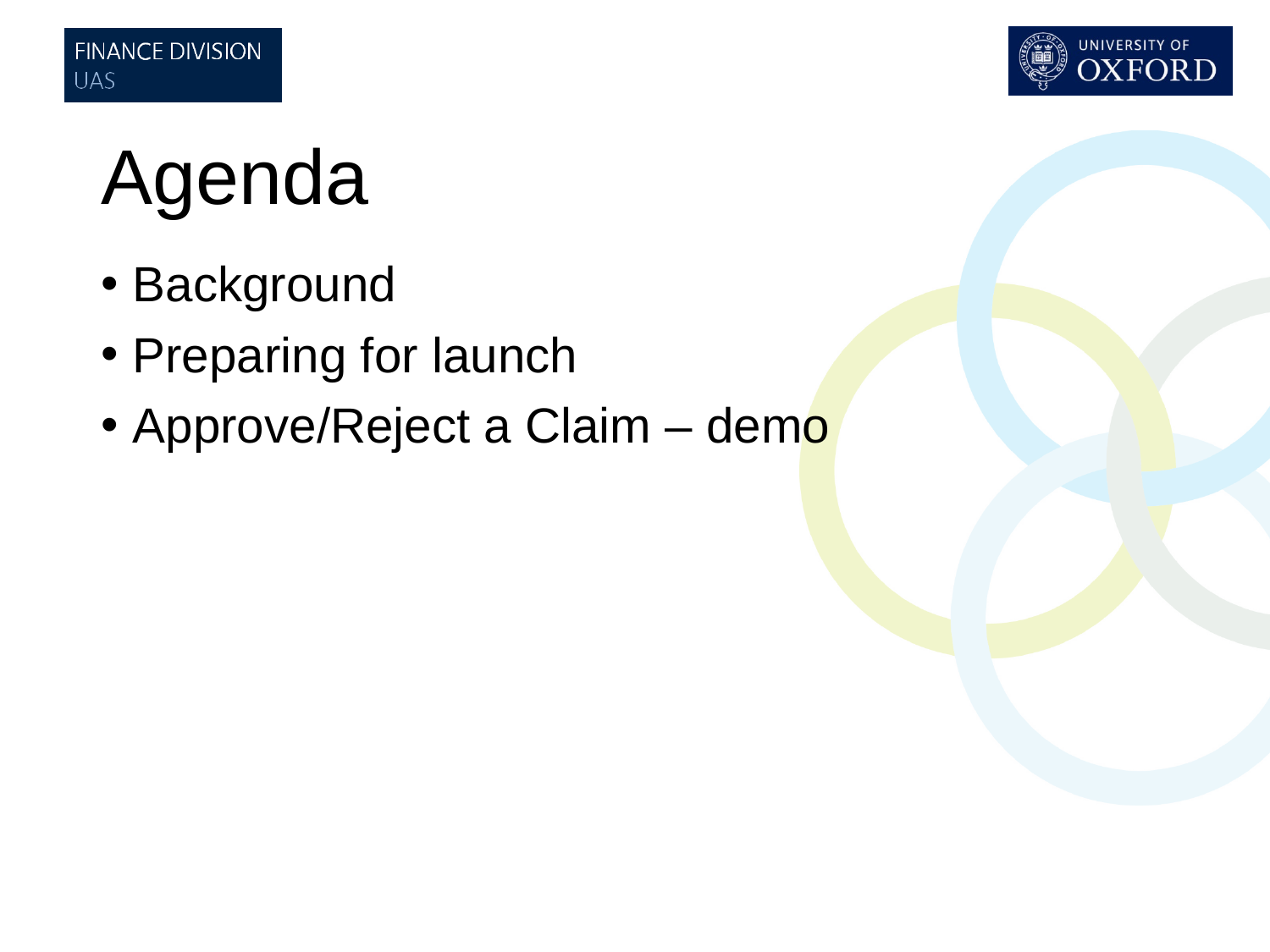

# Agenda
Background
Preparing for launch
Approve/Reject a Claim – demo